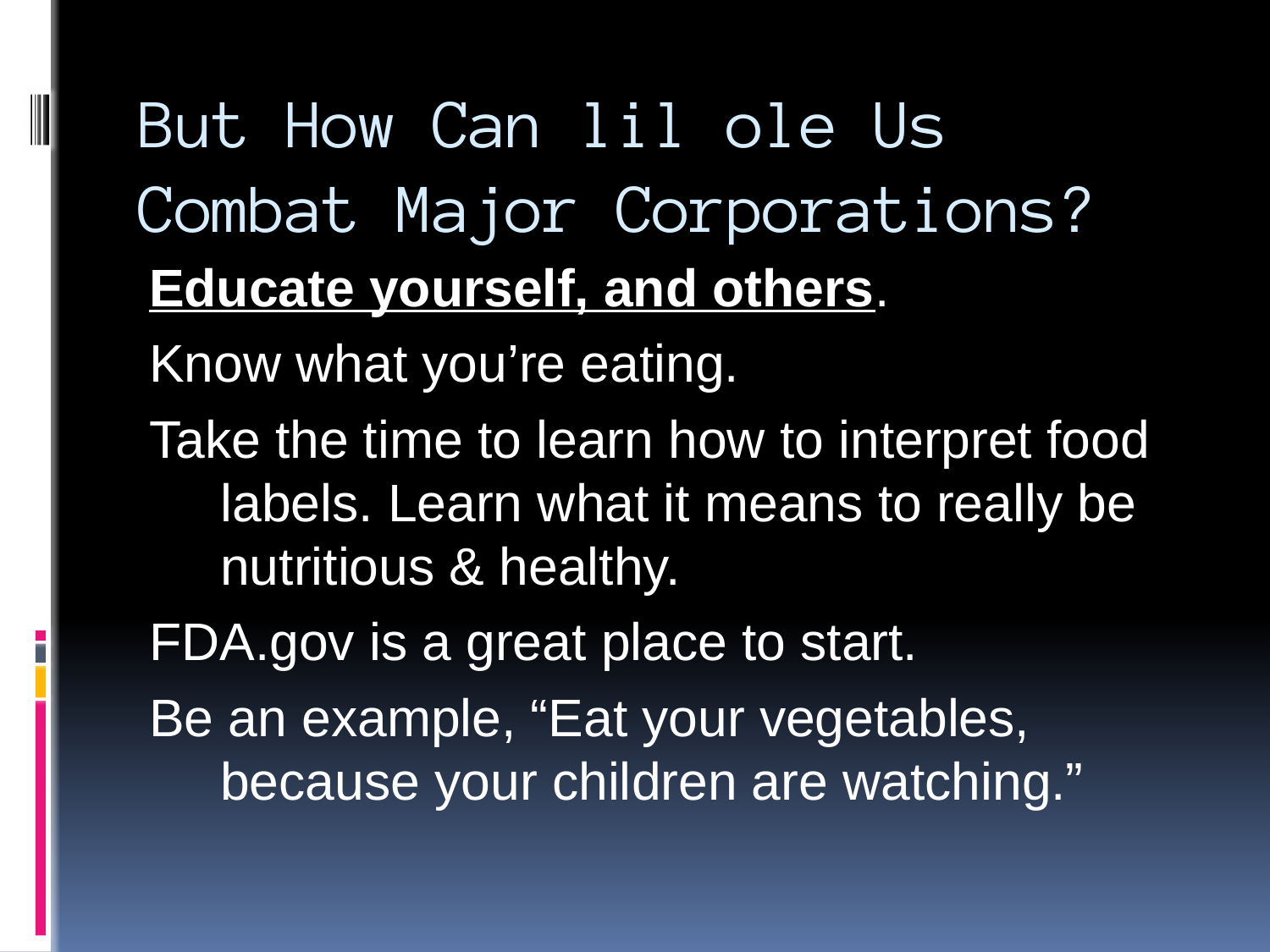

# But How Can lil ole Us Combat Major Corporations?
Educate yourself, and others.
Know what you’re eating.
Take the time to learn how to interpret food labels. Learn what it means to really be nutritious & healthy.
FDA.gov is a great place to start.
Be an example, “Eat your vegetables, because your children are watching.”